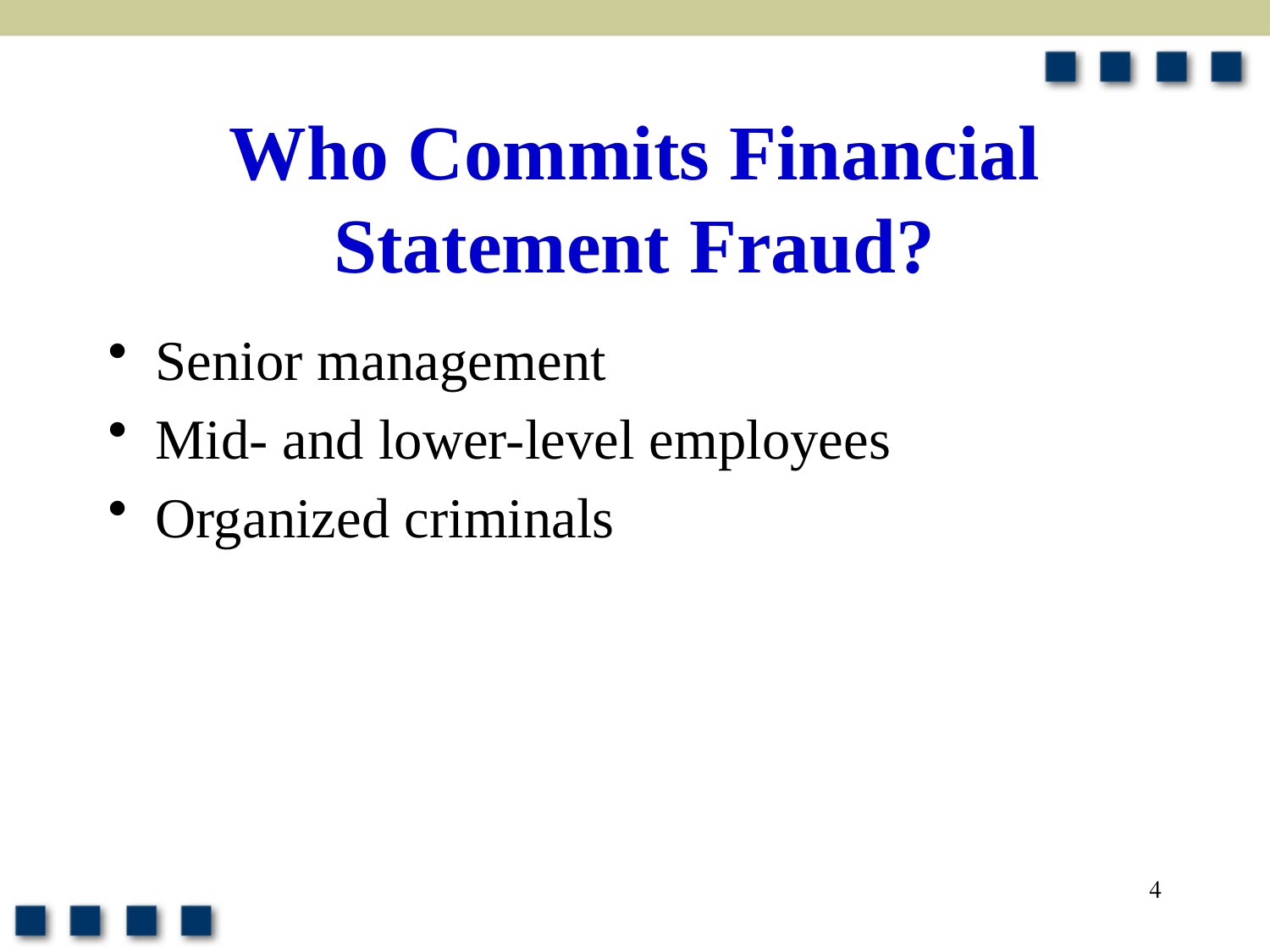

# Who Commits Financial Statement Fraud?
Senior management
Mid- and lower-level employees
Organized criminals
4